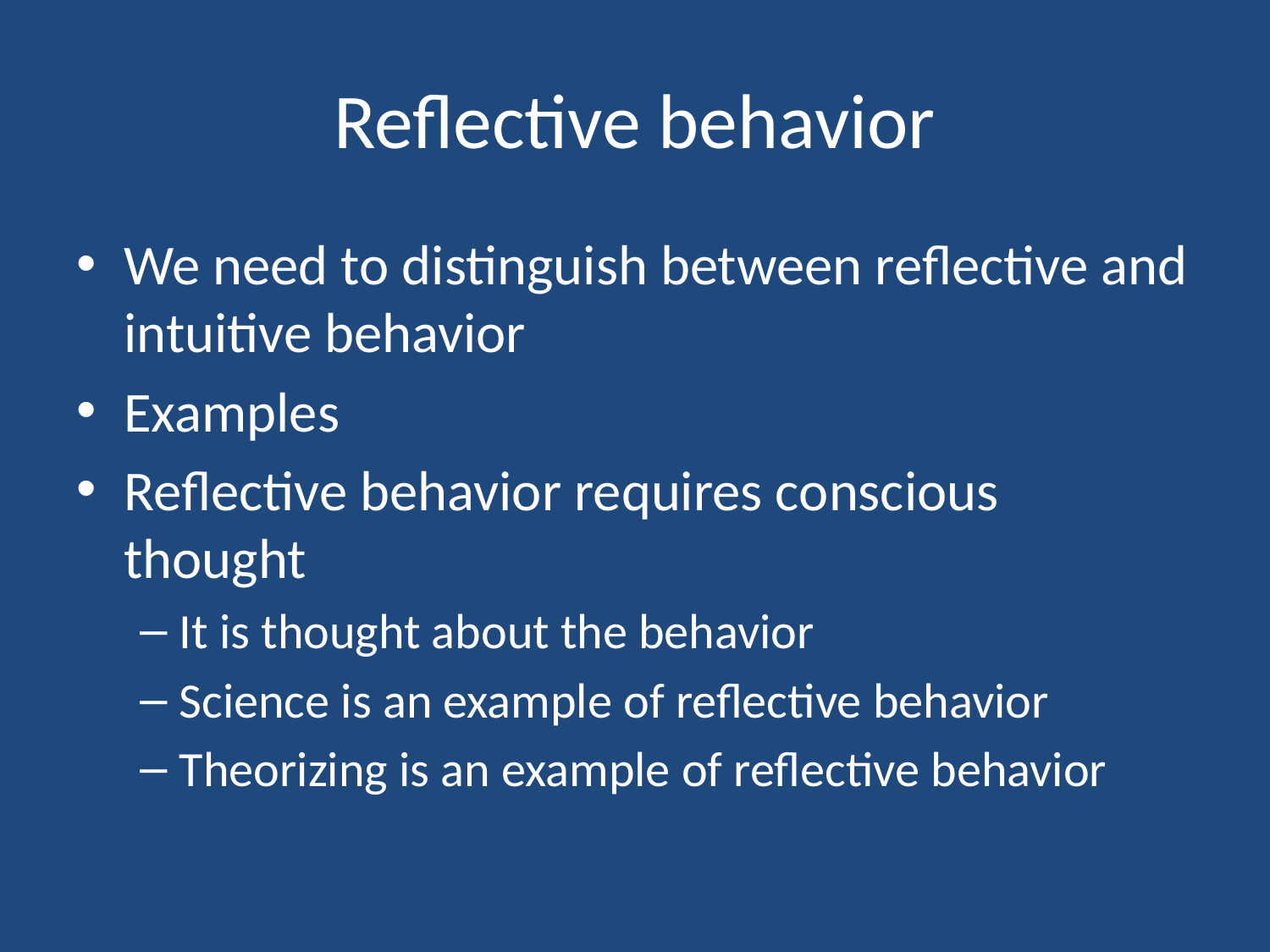

# Reflective behavior
We need to distinguish between reflective and intuitive behavior
Examples
Reflective behavior requires conscious thought
It is thought about the behavior
Science is an example of reflective behavior
Theorizing is an example of reflective behavior